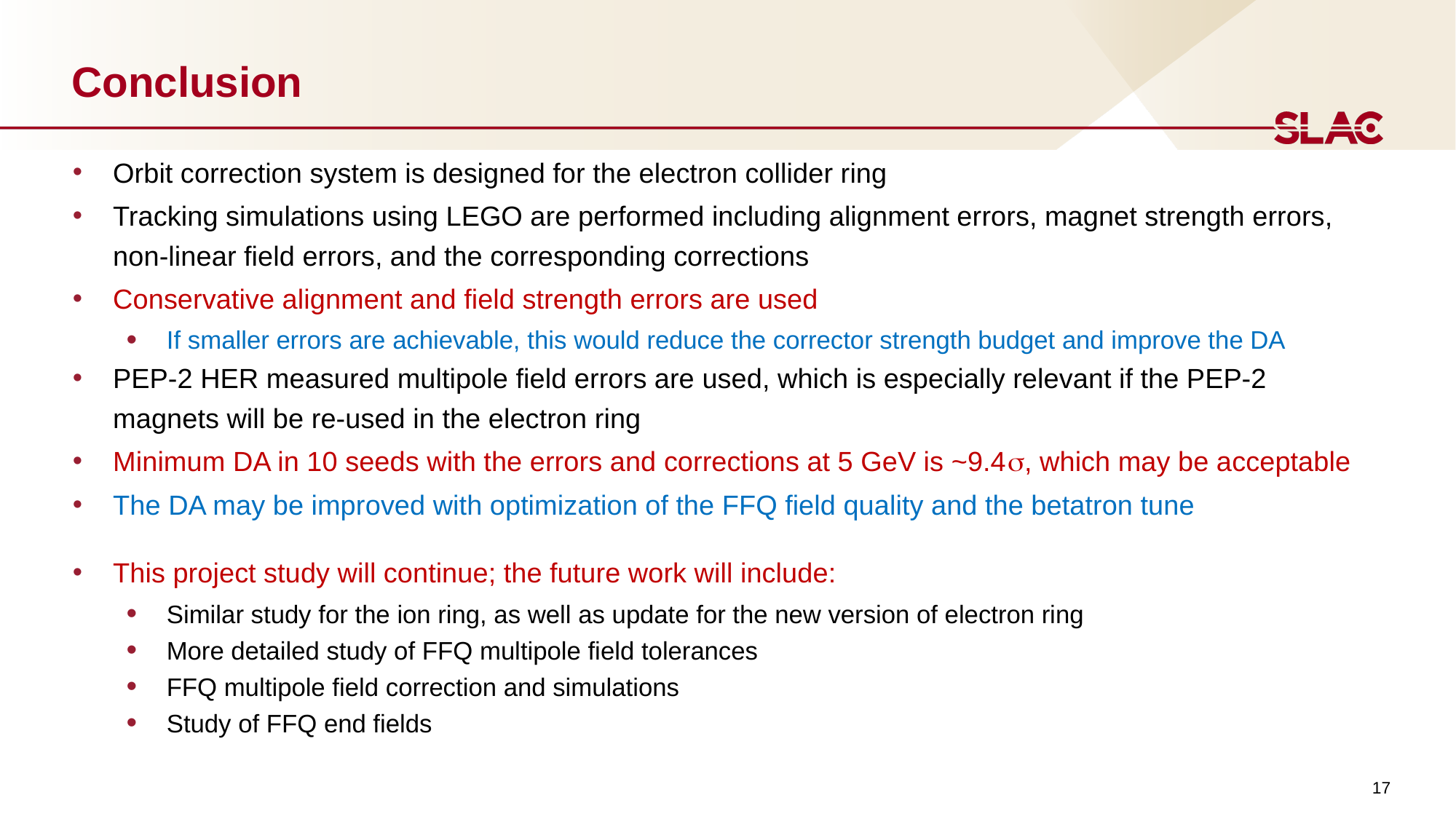

# Conclusion
Orbit correction system is designed for the electron collider ring
Tracking simulations using LEGO are performed including alignment errors, magnet strength errors, non-linear field errors, and the corresponding corrections
Conservative alignment and field strength errors are used
If smaller errors are achievable, this would reduce the corrector strength budget and improve the DA
PEP-2 HER measured multipole field errors are used, which is especially relevant if the PEP-2 magnets will be re-used in the electron ring
Minimum DA in 10 seeds with the errors and corrections at 5 GeV is ~9.4σ, which may be acceptable
The DA may be improved with optimization of the FFQ field quality and the betatron tune

This project study will continue; the future work will include:
Similar study for the ion ring, as well as update for the new version of electron ring
More detailed study of FFQ multipole field tolerances
FFQ multipole field correction and simulations
Study of FFQ end fields
17